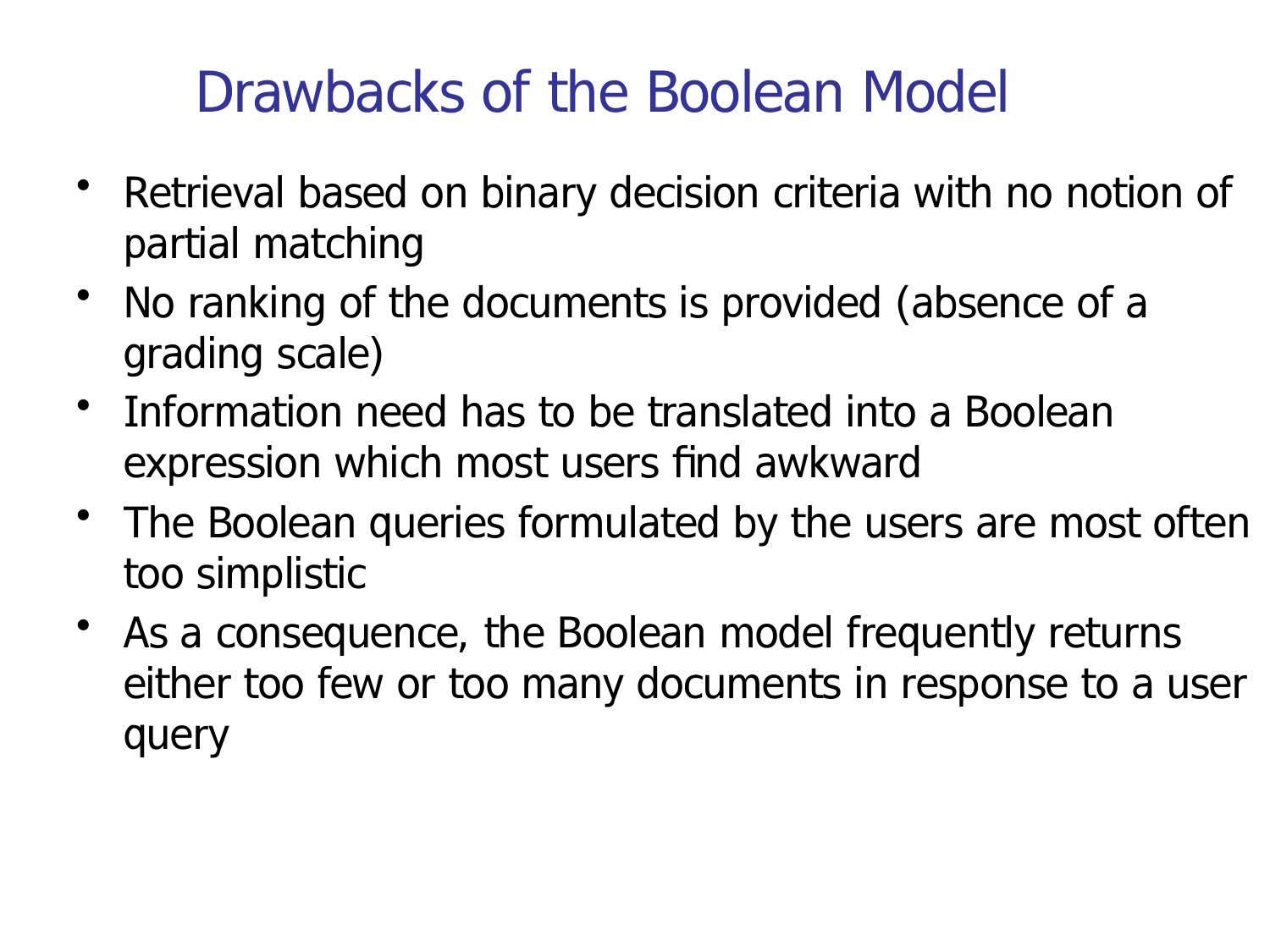

Drawbacks of the Boolean Model
Retrieval based on binary decision criteria with no notion of partial matching
No ranking of the documents is provided (absence of a grading scale)
Information need has to be translated into a Boolean expression which most users find awkward
The Boolean queries formulated by the users are most often too simplistic
As a consequence, the Boolean model frequently returns either too few or too many documents in response to a user query